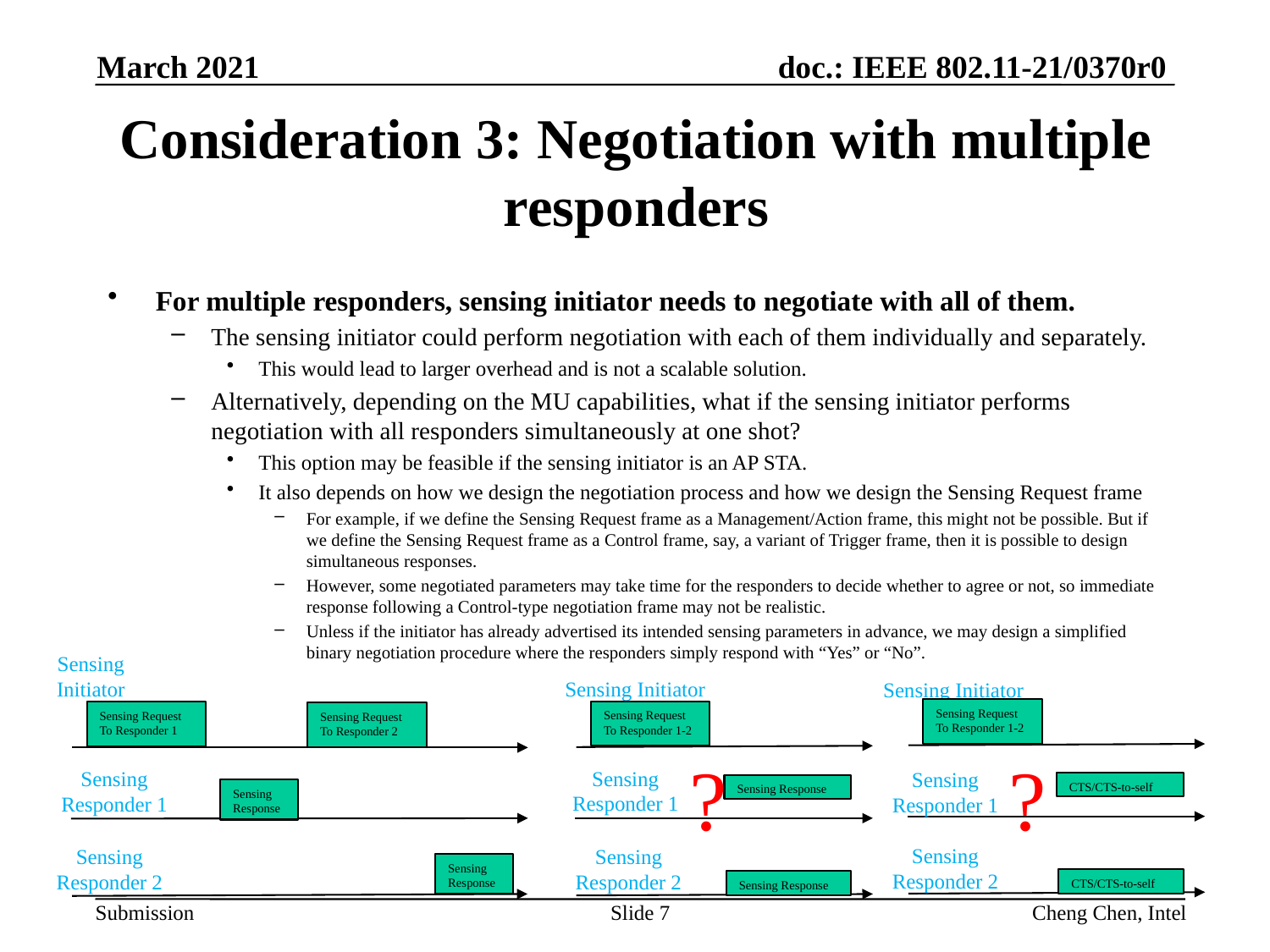

March 2021
# Consideration 3: Negotiation with multiple responders
For multiple responders, sensing initiator needs to negotiate with all of them.
The sensing initiator could perform negotiation with each of them individually and separately.
This would lead to larger overhead and is not a scalable solution.
Alternatively, depending on the MU capabilities, what if the sensing initiator performs negotiation with all responders simultaneously at one shot?
This option may be feasible if the sensing initiator is an AP STA.
It also depends on how we design the negotiation process and how we design the Sensing Request frame
For example, if we define the Sensing Request frame as a Management/Action frame, this might not be possible. But if we define the Sensing Request frame as a Control frame, say, a variant of Trigger frame, then it is possible to design simultaneous responses.
However, some negotiated parameters may take time for the responders to decide whether to agree or not, so immediate response following a Control-type negotiation frame may not be realistic.
Unless if the initiator has already advertised its intended sensing parameters in advance, we may design a simplified binary negotiation procedure where the responders simply respond with “Yes” or “No”.

Sensing Initiator
Sensing Initiator
Sensing Initiator
Sensing Request
To Responder 1-2
Sensing Request
To Responder 1-2
Sensing Request
To Responder 1
Sensing Request
To Responder 2
?
?
Sensing Responder 1
Sensing Responder 1
Sensing Responder 1
CTS/CTS-to-self
Sensing Response
Sensing
Response
Sensing Responder 2
Sensing Responder 2
Sensing Responder 2
Sensing
Response
CTS/CTS-to-self
Sensing Response
Slide 7
Cheng Chen, Intel